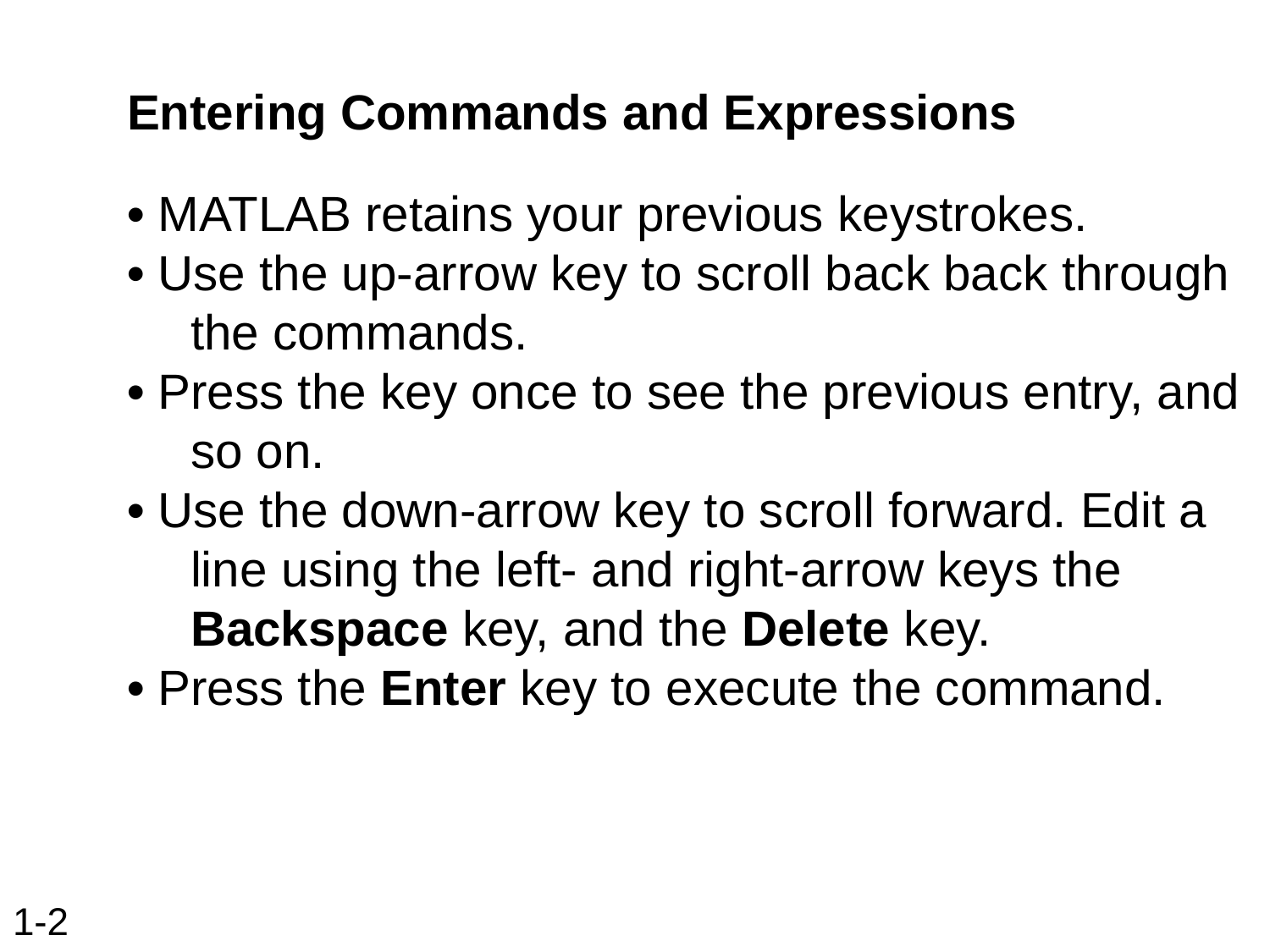

Entering Commands and Expressions

• MATLAB retains your previous keystrokes.
• Use the up-arrow key to scroll back back through the commands.
• Press the key once to see the previous entry, and so on.
• Use the down-arrow key to scroll forward. Edit a line using the left- and right-arrow keys the Backspace key, and the Delete key.
• Press the Enter key to execute the command.
# 1-2